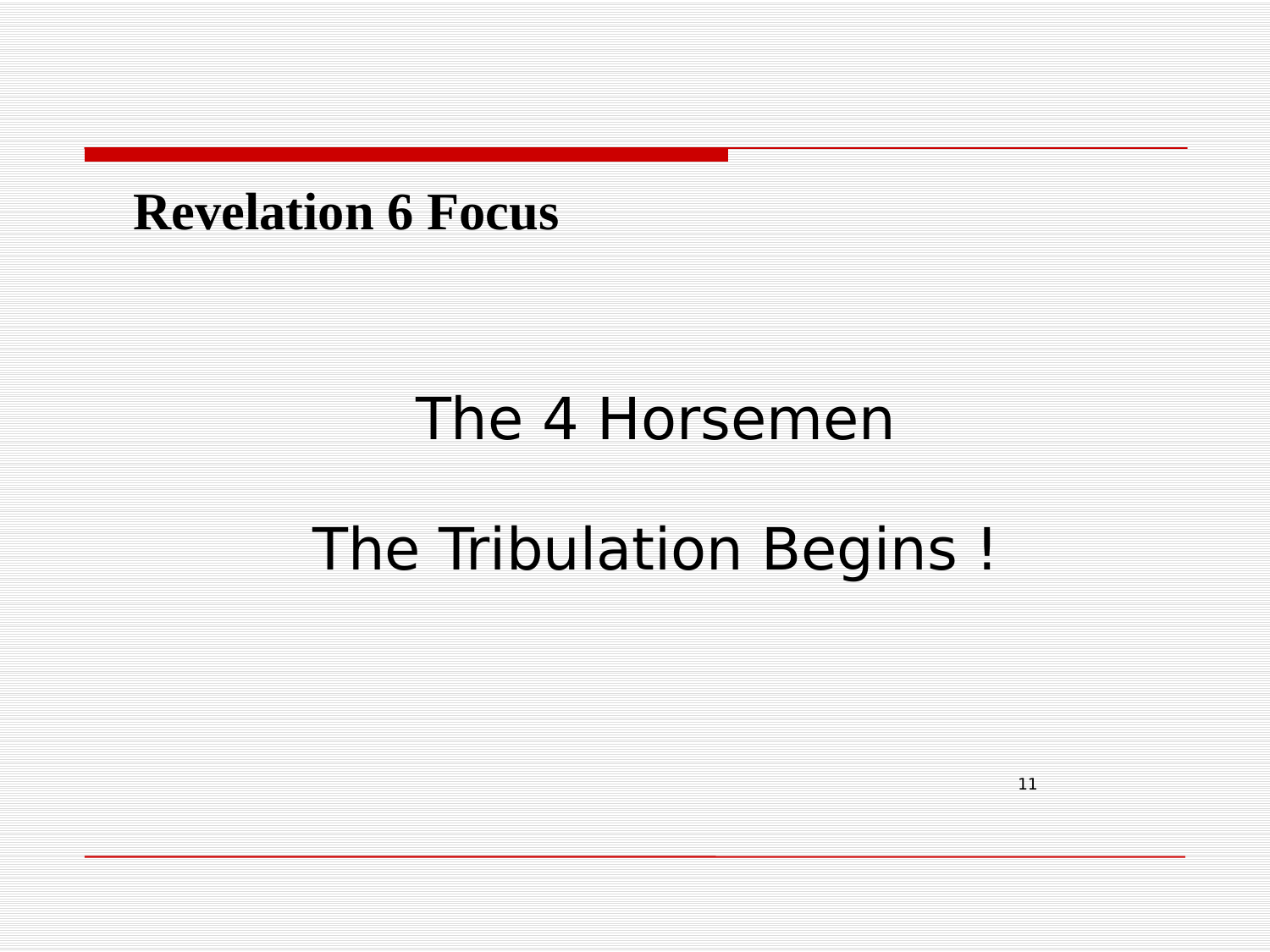

Revelation 6 Focus

The 4 Horsemen

The Tribulation Begins !
11